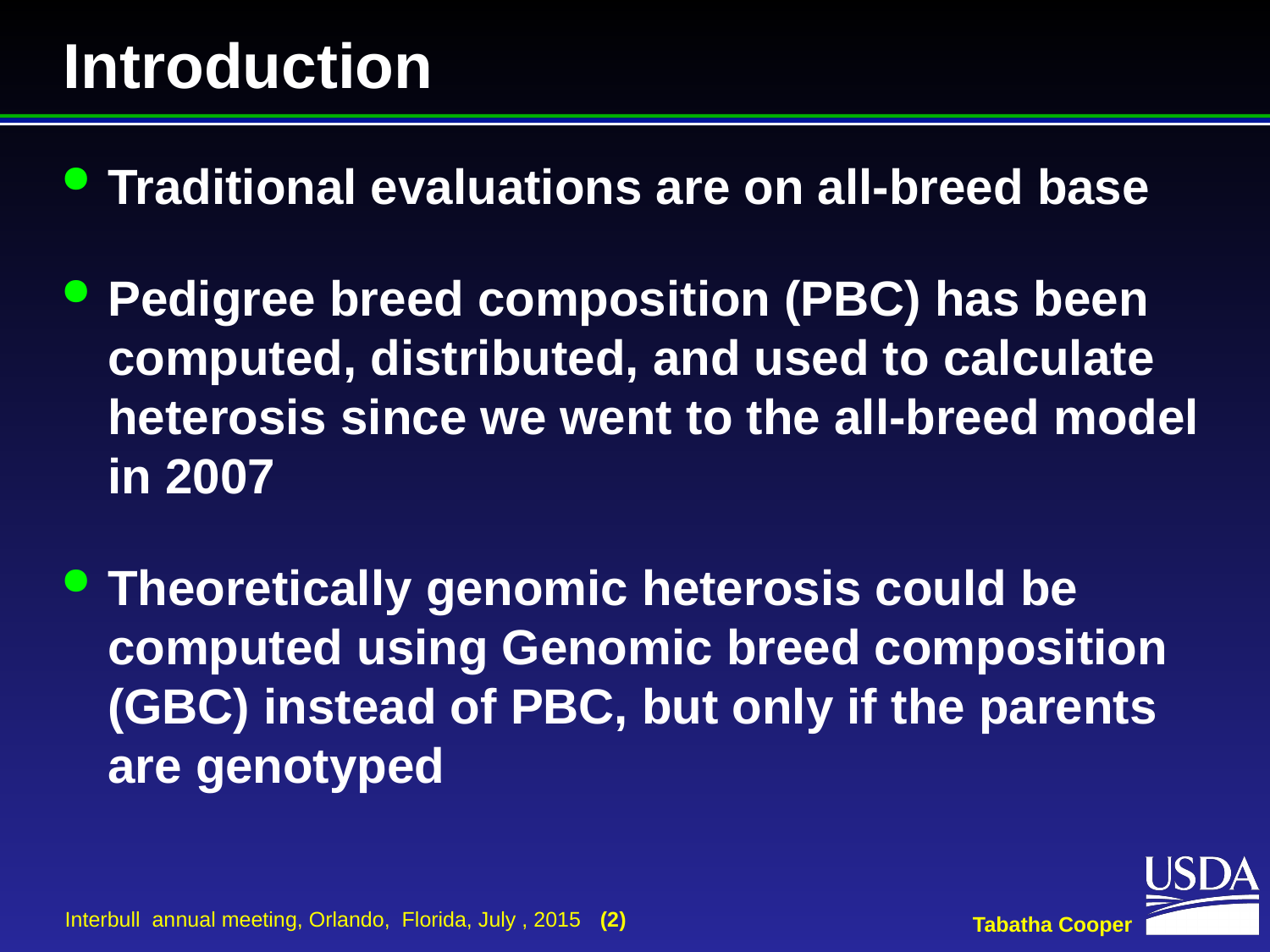

# Introduction
Traditional evaluations are on all-breed base
Pedigree breed composition (PBC) has been computed, distributed, and used to calculate heterosis since we went to the all-breed model in 2007
Theoretically genomic heterosis could be computed using Genomic breed composition (GBC) instead of PBC, but only if the parents are genotyped